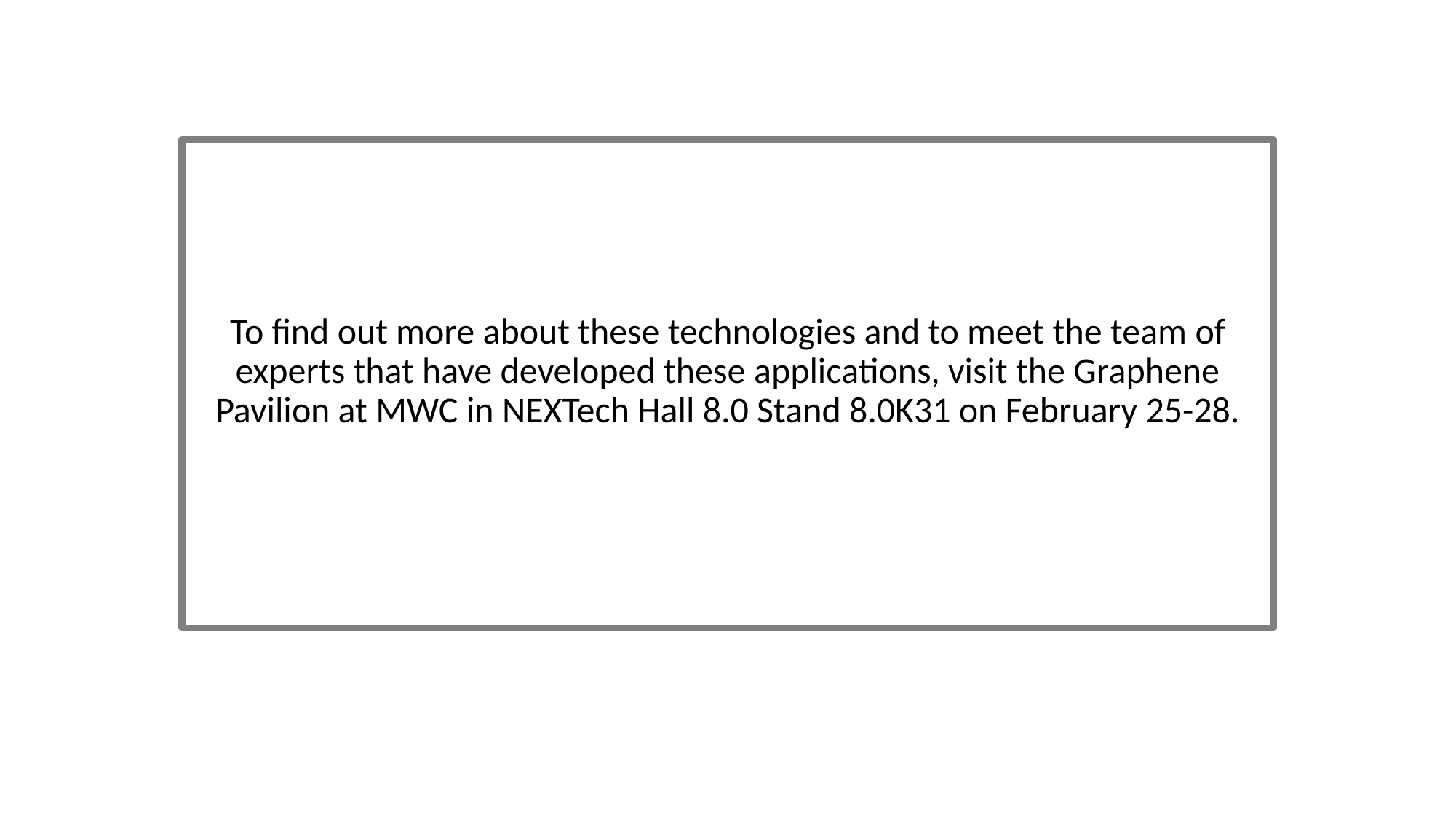

#

To find out more about these technologies and to meet the team of experts that have developed these applications, visit the Graphene Pavilion at MWC in NEXTech Hall 8.0 Stand 8.0K31 on February 25-28.